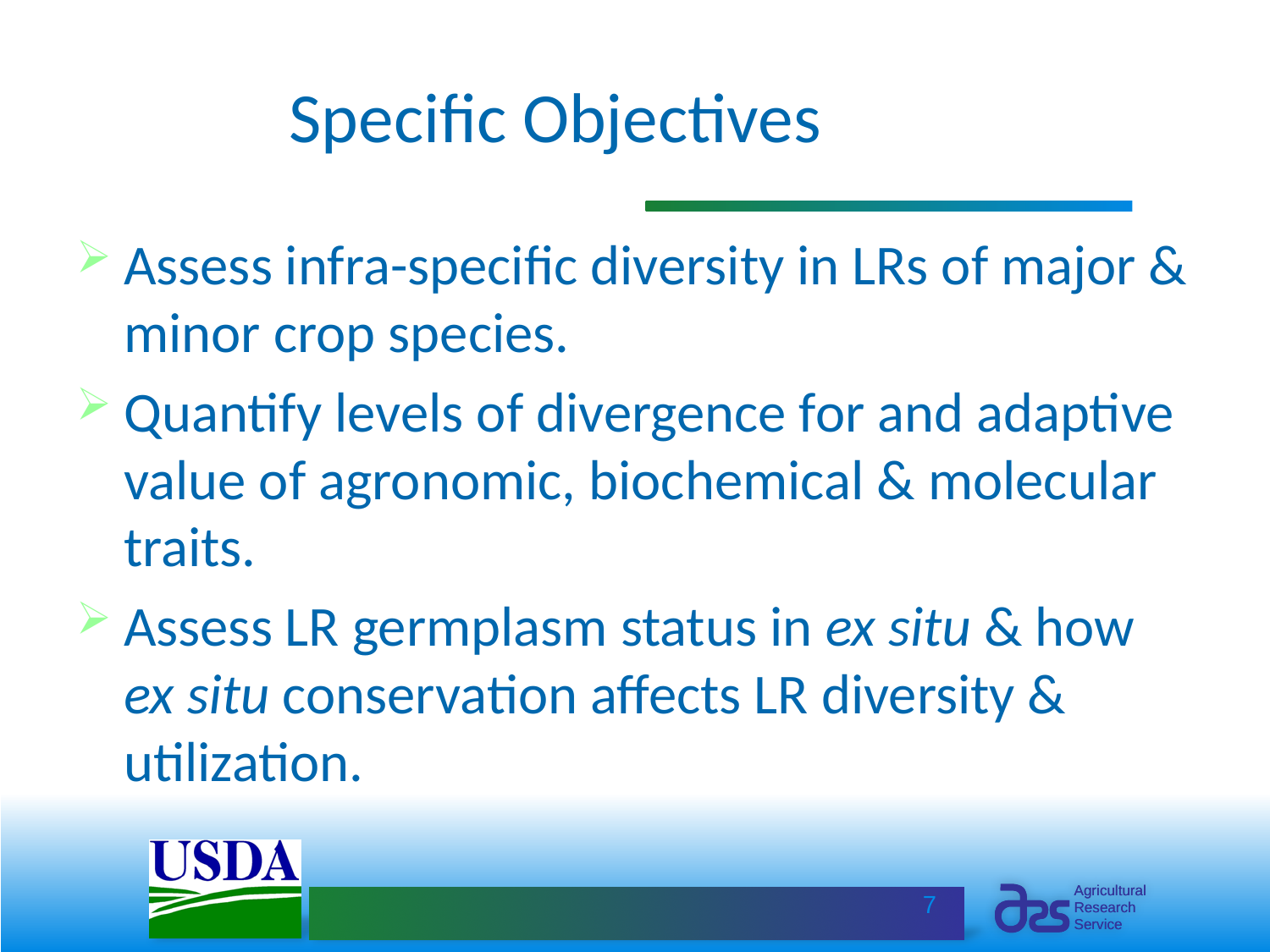

# Specific Objectives
Assess infra-specific diversity in LRs of major & minor crop species.
Quantify levels of divergence for and adaptive value of agronomic, biochemical & molecular traits.
Assess LR germplasm status in ex situ & how ex situ conservation affects LR diversity & utilization.
7